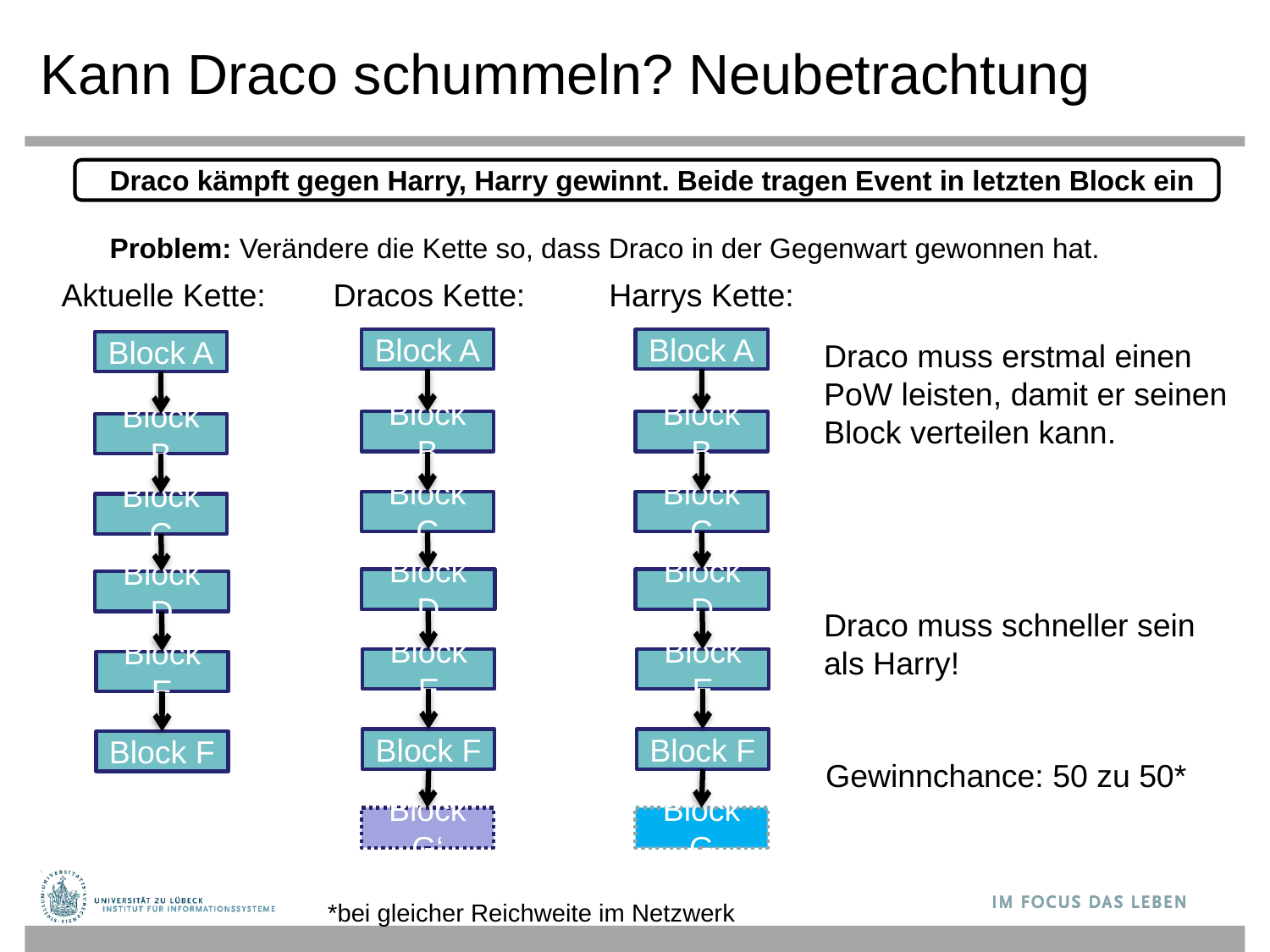

Kann Draco schummeln? Neubetrachtung
Draco kämpft gegen Harry, Harry gewinnt. Beide tragen Event in letzten Block ein

Problem: Verändere die Kette so, dass Draco in der Gegenwart gewonnen hat.

Aktuelle Kette:
Dracos Kette:
Harrys Kette:
Block A
Block A
Draco muss erstmal einen PoW leisten, damit er seinen Block verteilen kann.
Block A
Block B
Block B
Block B
Block C
Block C
Block C
Block D
Block D
Block D
Draco muss schneller sein als Harry!
Block E
Block E
Block E
Block F
Block F
Block F
Gewinnchance: 50 zu 50*
Block G‘
Block G
*bei gleicher Reichweite im Netzwerk